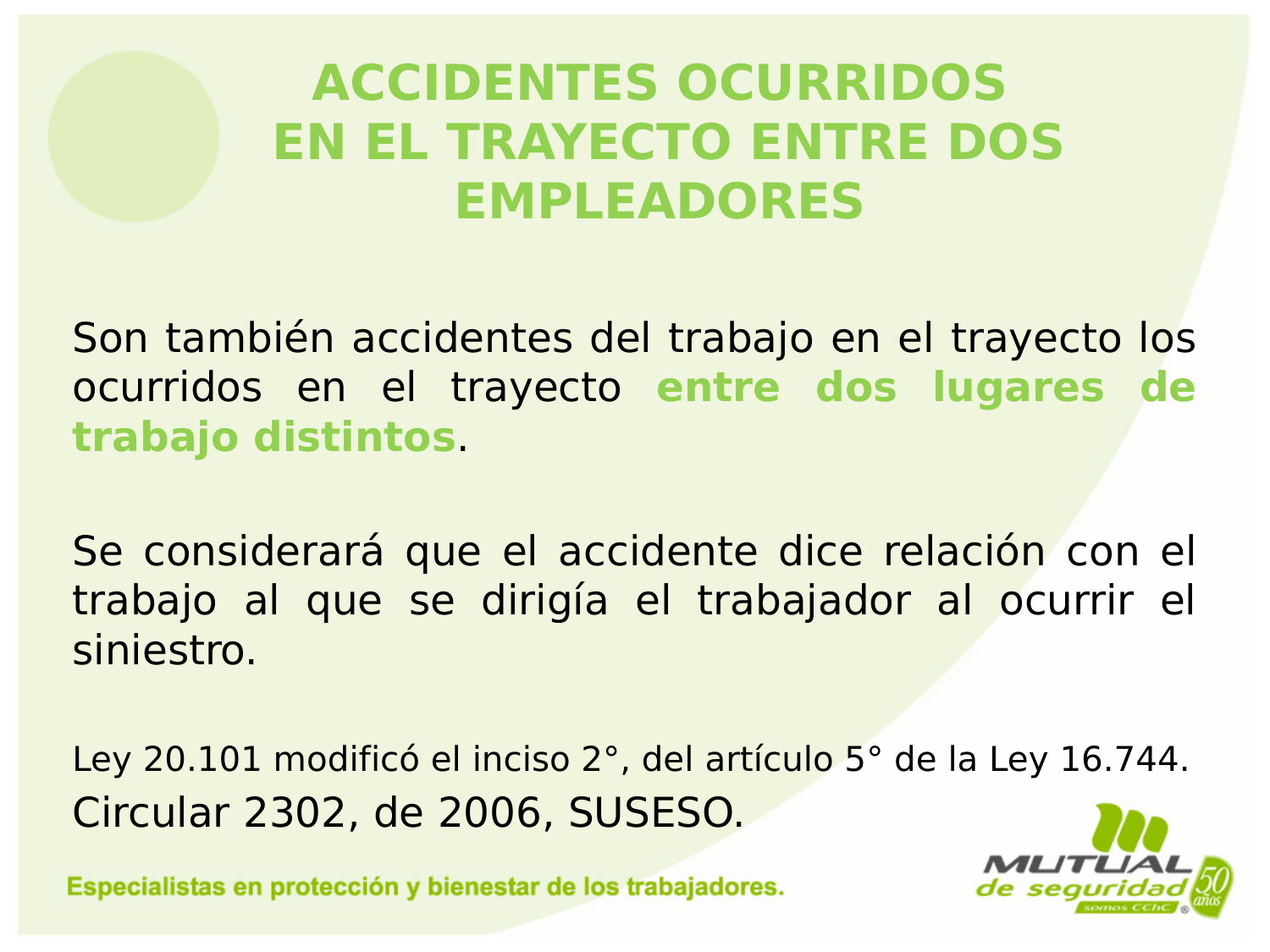

# ACCIDENTES OCURRIDOS EN EL TRAYECTO ENTRE DOS EMPLEADORES

Son también accidentes del trabajo en el trayecto los ocurridos en el trayecto entre dos lugares de trabajo distintos.

Se considerará que el accidente dice relación con el trabajo al que se dirigía el trabajador al ocurrir el siniestro.

Ley 20.101 modificó el inciso 2°, del artículo 5° de la Ley 16.744.
Circular 2302, de 2006, SUSESO.